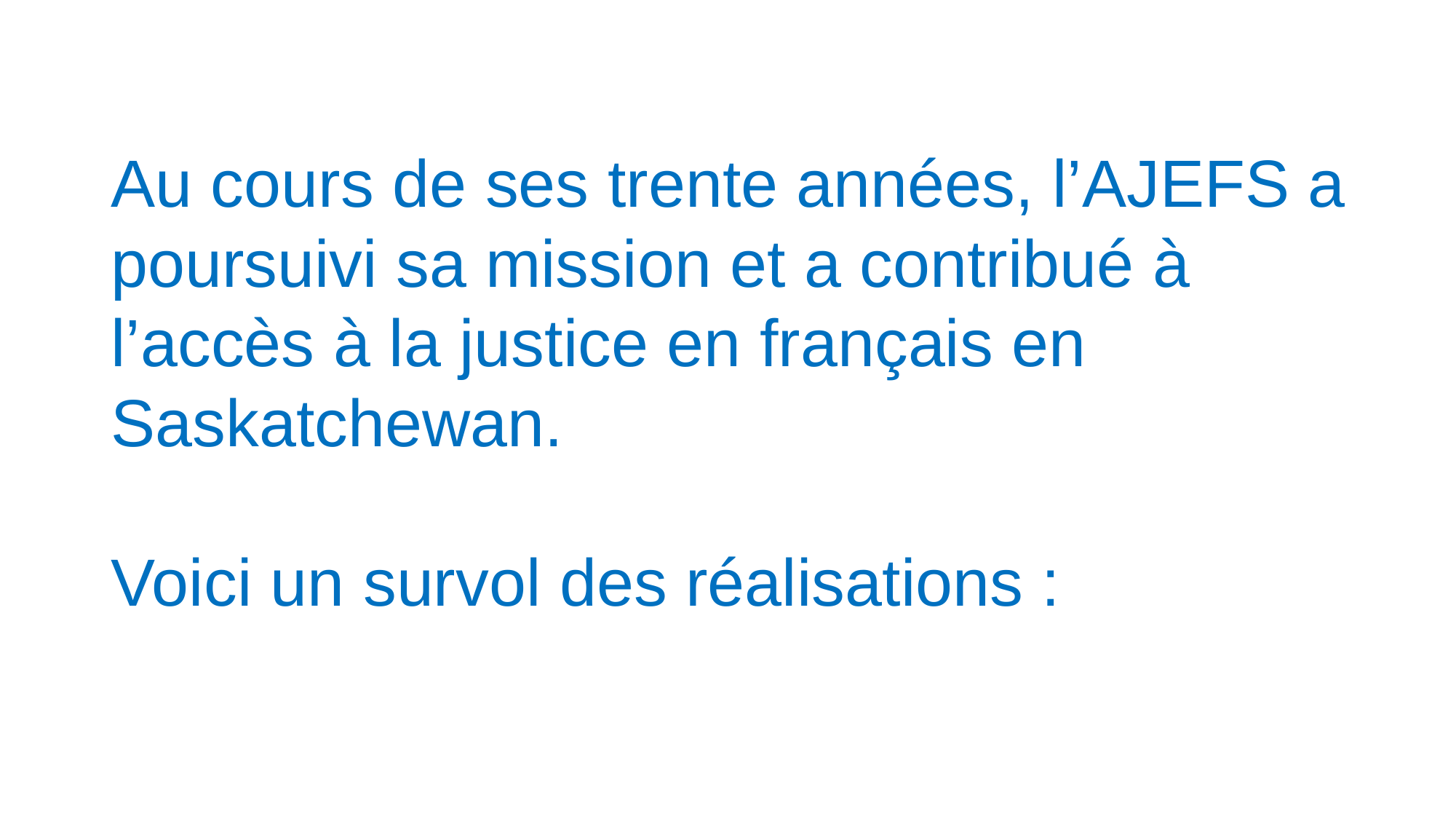

# Au cours de ses trente années, l’AJEFS a poursuivi sa mission et a contribué à l’accès à la justice en français en Saskatchewan. Voici un survol des réalisations :